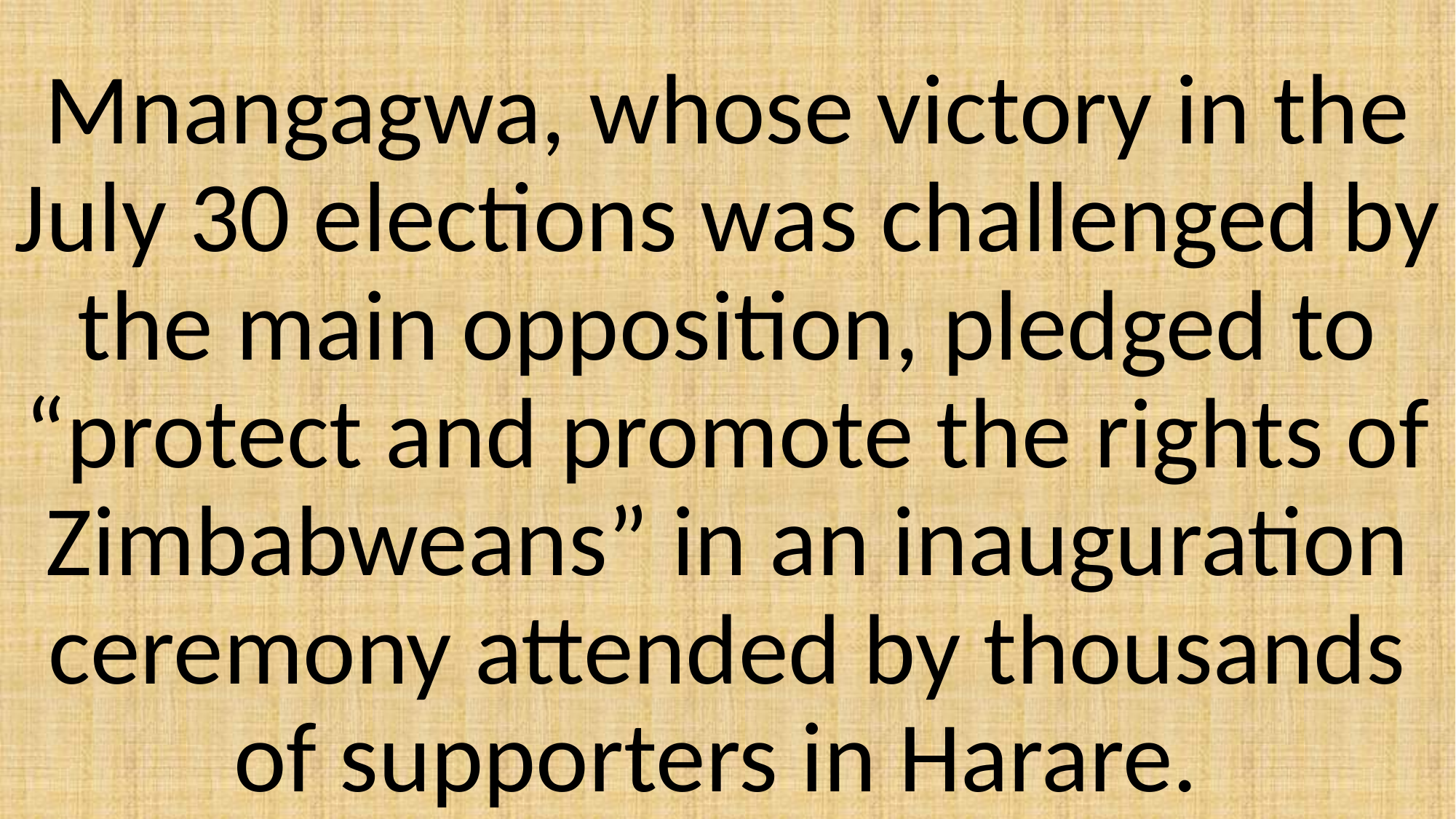

# Mnangagwa, whose victory in the July 30 elections was challenged by the main opposition, pledged to “protect and promote the rights of Zimbabweans” in an inauguration ceremony attended by thousands of supporters in Harare.